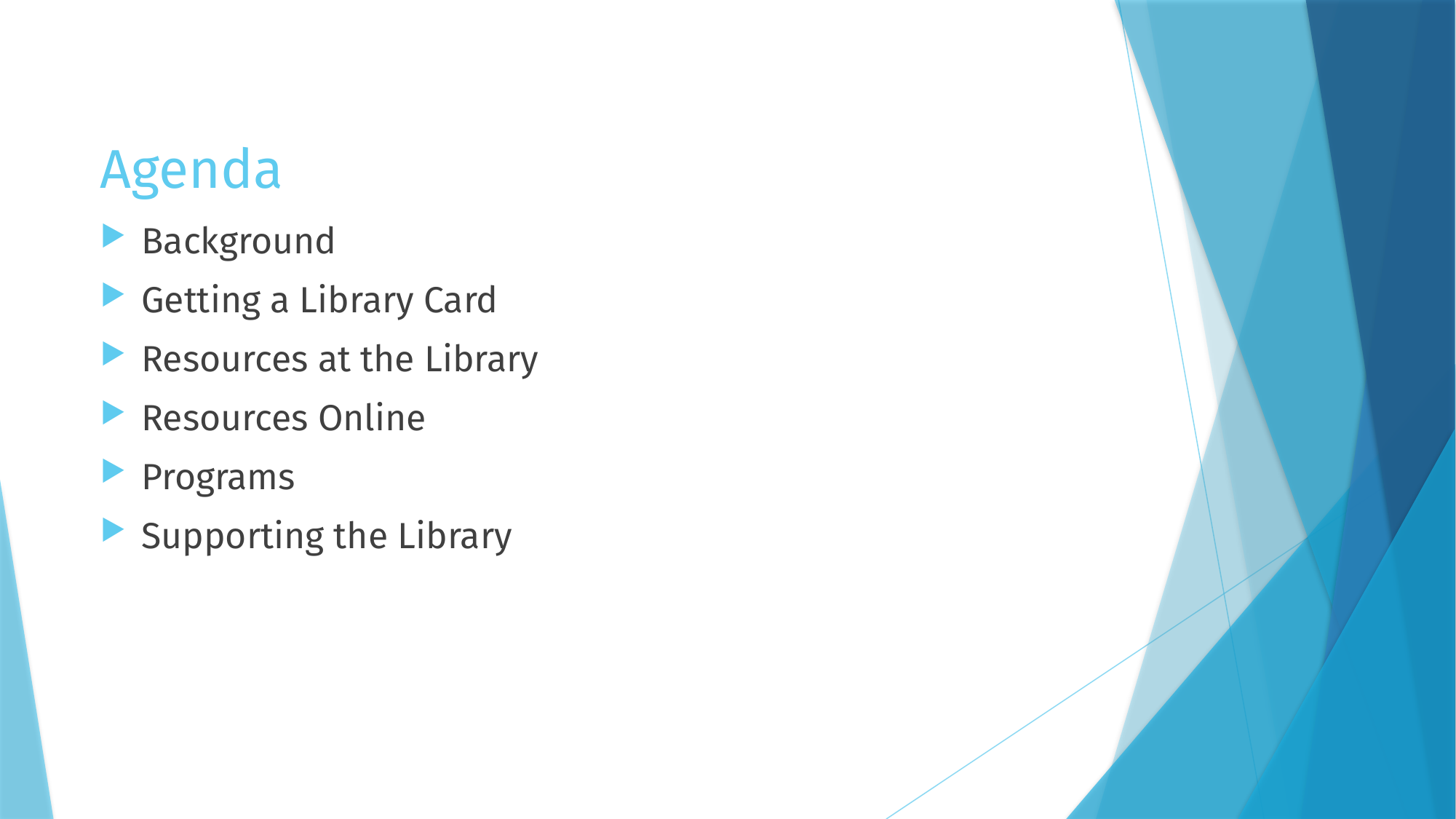

# Agenda
Background
Getting a Library Card
Resources at the Library
Resources Online
Programs
Supporting the Library